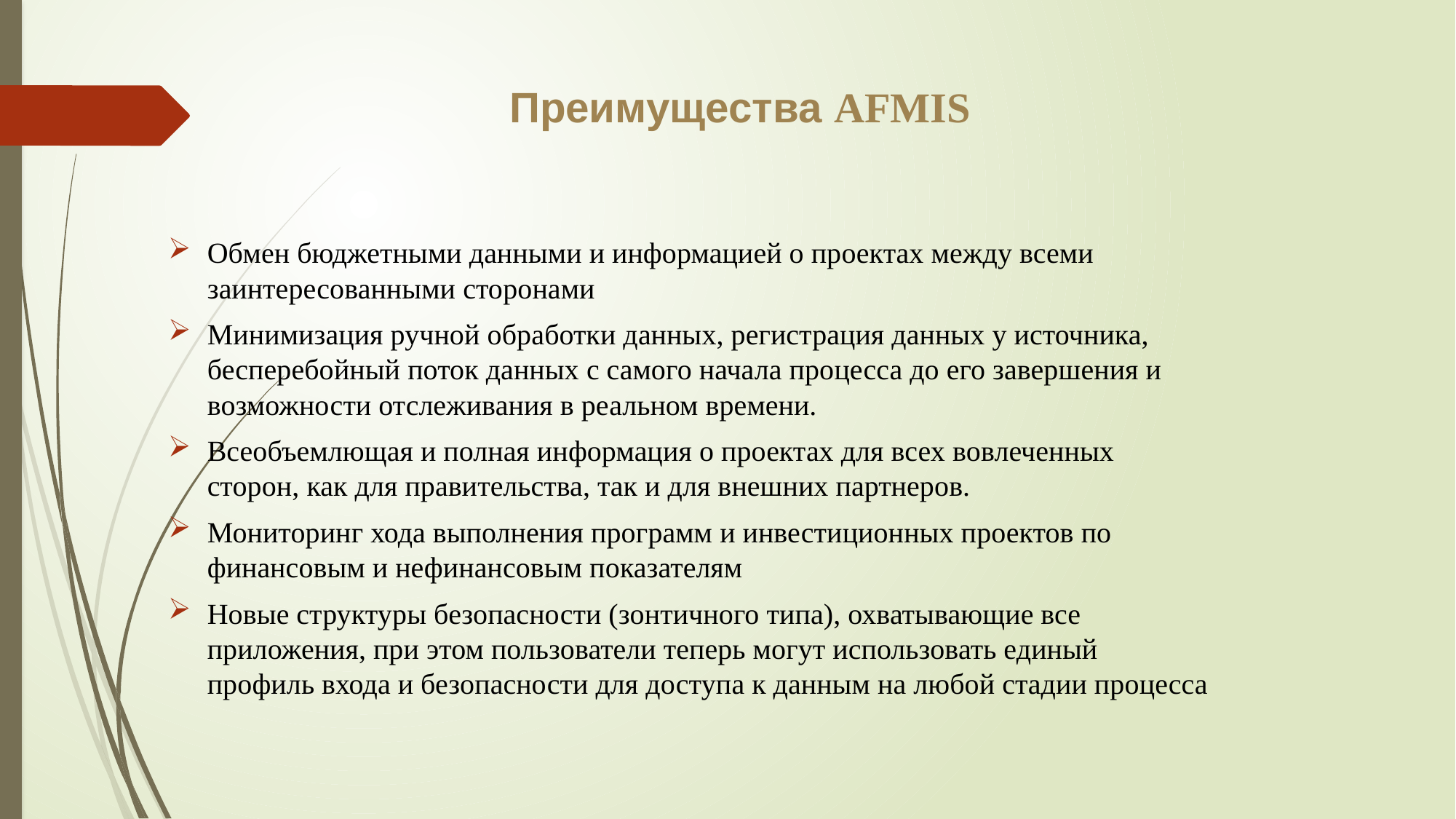

# Преимущества AFMIS
Обмен бюджетными данными и информацией о проектах между всеми заинтересованными сторонами
Минимизация ручной обработки данных, регистрация данных у источника, бесперебойный поток данных с самого начала процесса до его завершения и возможности отслеживания в реальном времени.
Всеобъемлющая и полная информация о проектах для всех вовлеченных сторон, как для правительства, так и для внешних партнеров.
Мониторинг хода выполнения программ и инвестиционных проектов по финансовым и нефинансовым показателям
Новые структуры безопасности (зонтичного типа), охватывающие все приложения, при этом пользователи теперь могут использовать единый профиль входа и безопасности для доступа к данным на любой стадии процесса